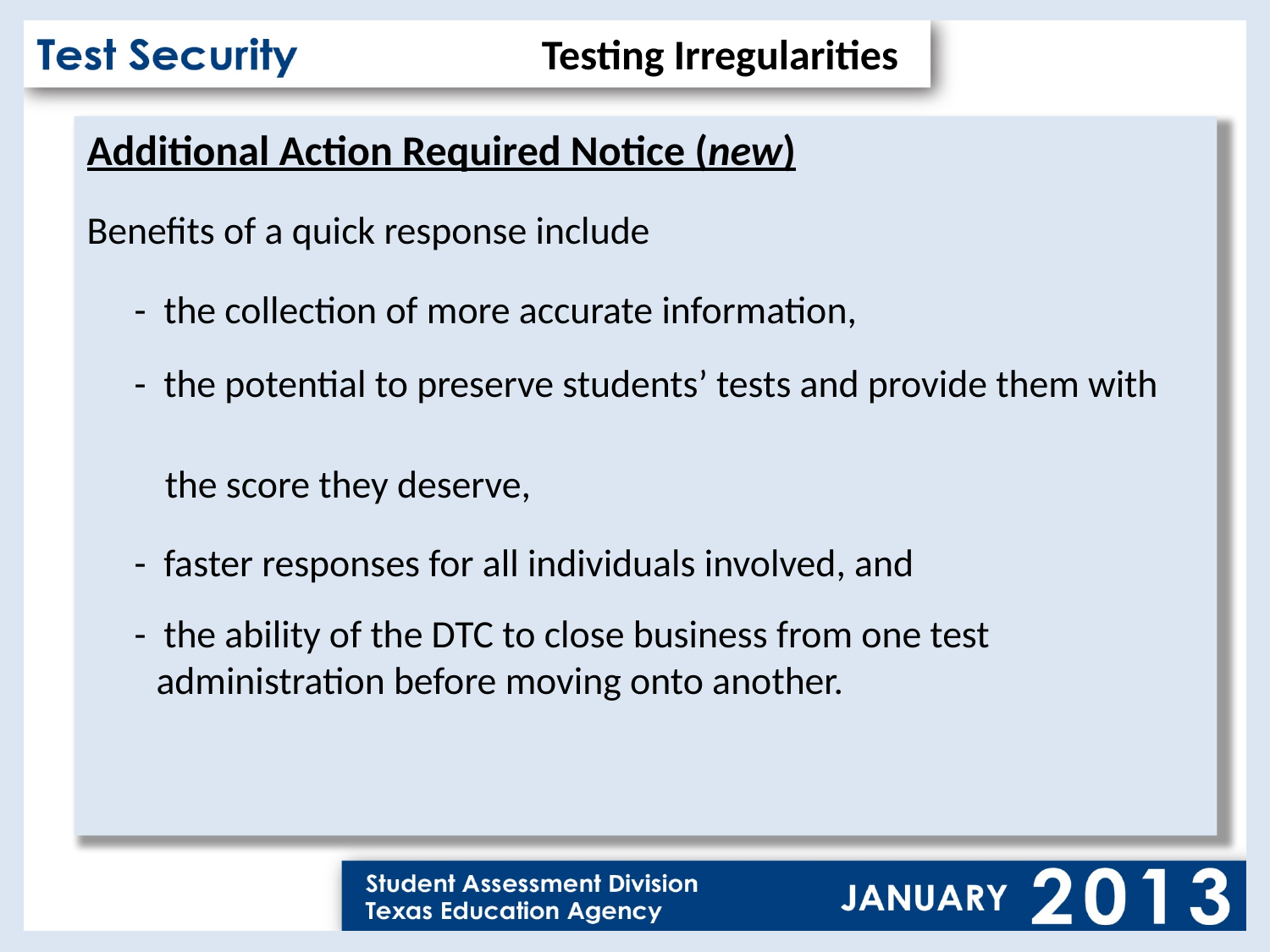

Testing Irregularities
Additional Action Required Notice (new)

Benefits of a quick response include

 	-  the collection of more accurate information,

	-  the potential to preserve students’ tests and provide them with
         the score they deserve,

	-  faster responses for all individuals involved, and

	-  the ability of the DTC to close business from one test
        administration before moving onto another.